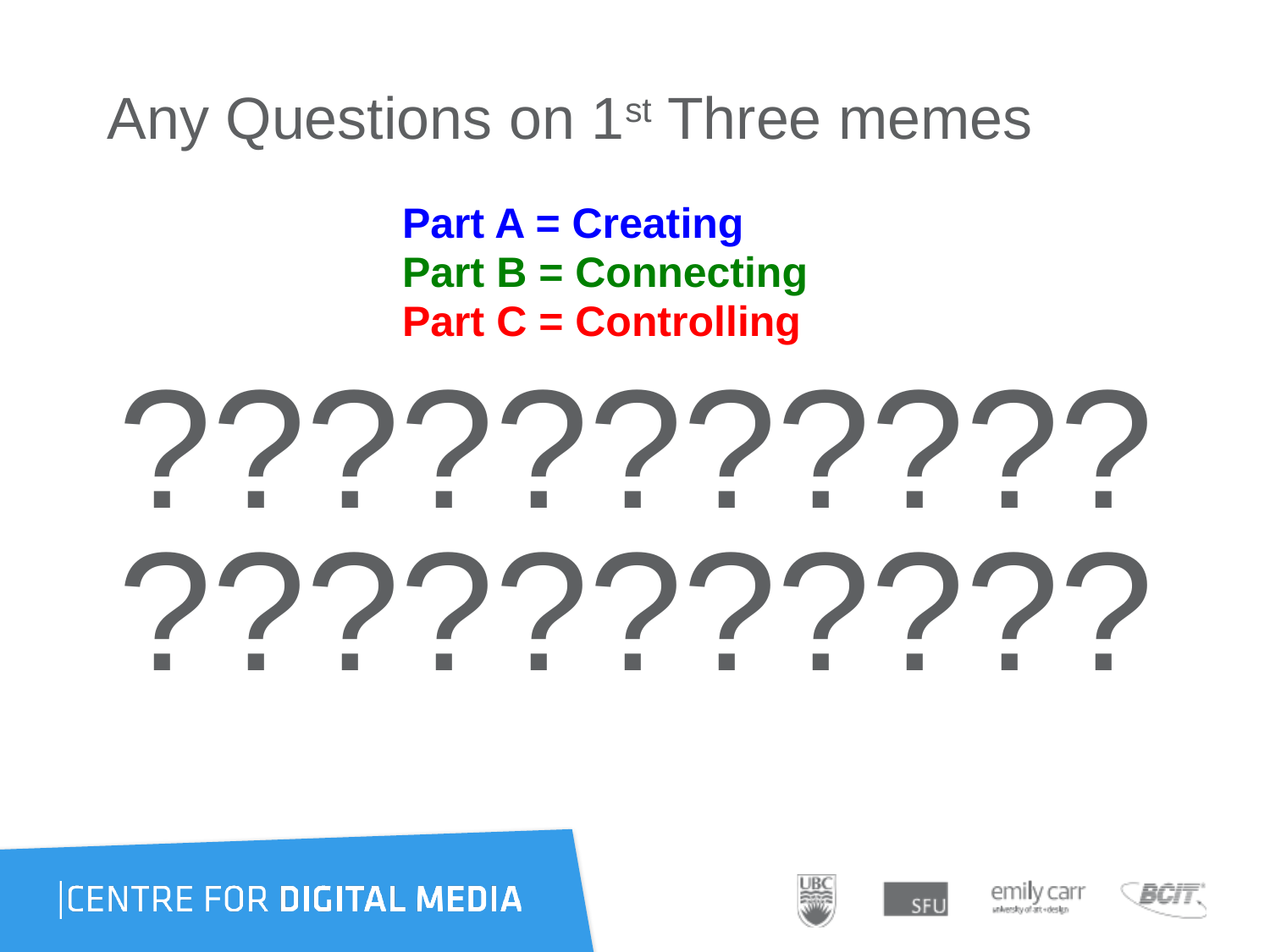

# Any Questions on 1st Three memes
                        Part A = Creating
                        Part B = Connecting
                        Part C = Controlling
??????????????????????